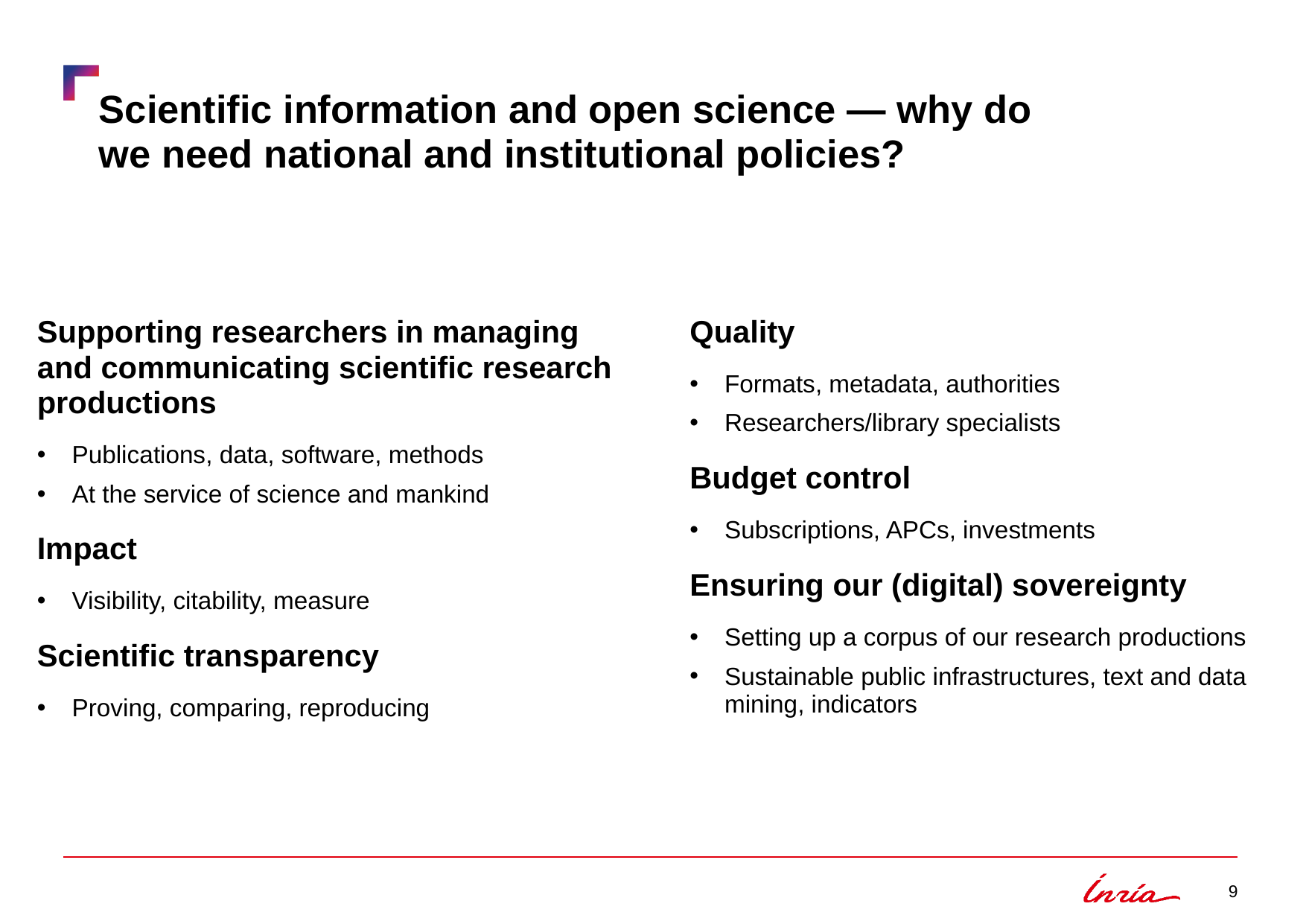

# Scientific information and open science — why do we need national and institutional policies?
Supporting researchers in managing and communicating scientific research productions
Publications, data, software, methods
At the service of science and mankind
Impact
Visibility, citability, measure
Scientific transparency
Proving, comparing, reproducing
Quality
Formats, metadata, authorities
Researchers/library specialists
Budget control
Subscriptions, APCs, investments
Ensuring our (digital) sovereignty
Setting up a corpus of our research productions
Sustainable public infrastructures, text and data mining, indicators
9